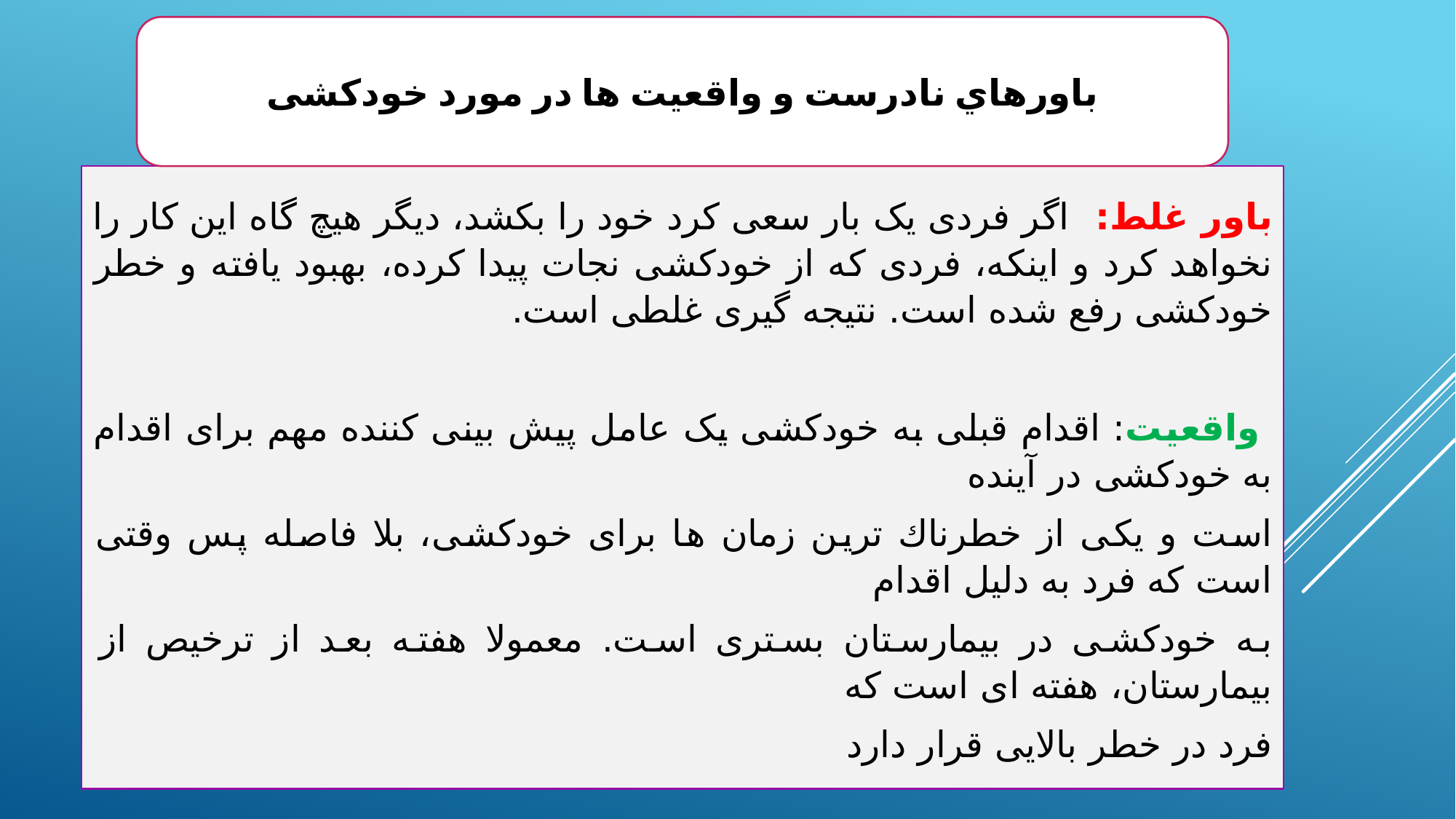

باورهاي نادرست و واقعیت ها در مورد خودکشی
باور غلط:  اگر فردی یک بار سعی کرد خود را بکشد، دیگر هیچ گاه این کار را نخواهد کرد و اینکه، فردی که از خودکشی نجات پیدا کرده، بهبود یافته و خطر خودکشی رفع شده است. نتیجه گیری غلطی است.

 واقعیت: اقدام قبلی به خودکشی یک عامل پیش بینی کننده مهم برای اقدام به خودکشی در آینده
است و یکی از خطرناك ترین زمان ها برای خودکشی، بلا فاصله پس وقتی است که فرد به دلیل اقدام
به خودکشی در بیمارستان بستری است. معمولا هفته بعد از ترخیص از بیمارستان، هفته ای است که
فرد در خطر بالایی قرار دارد